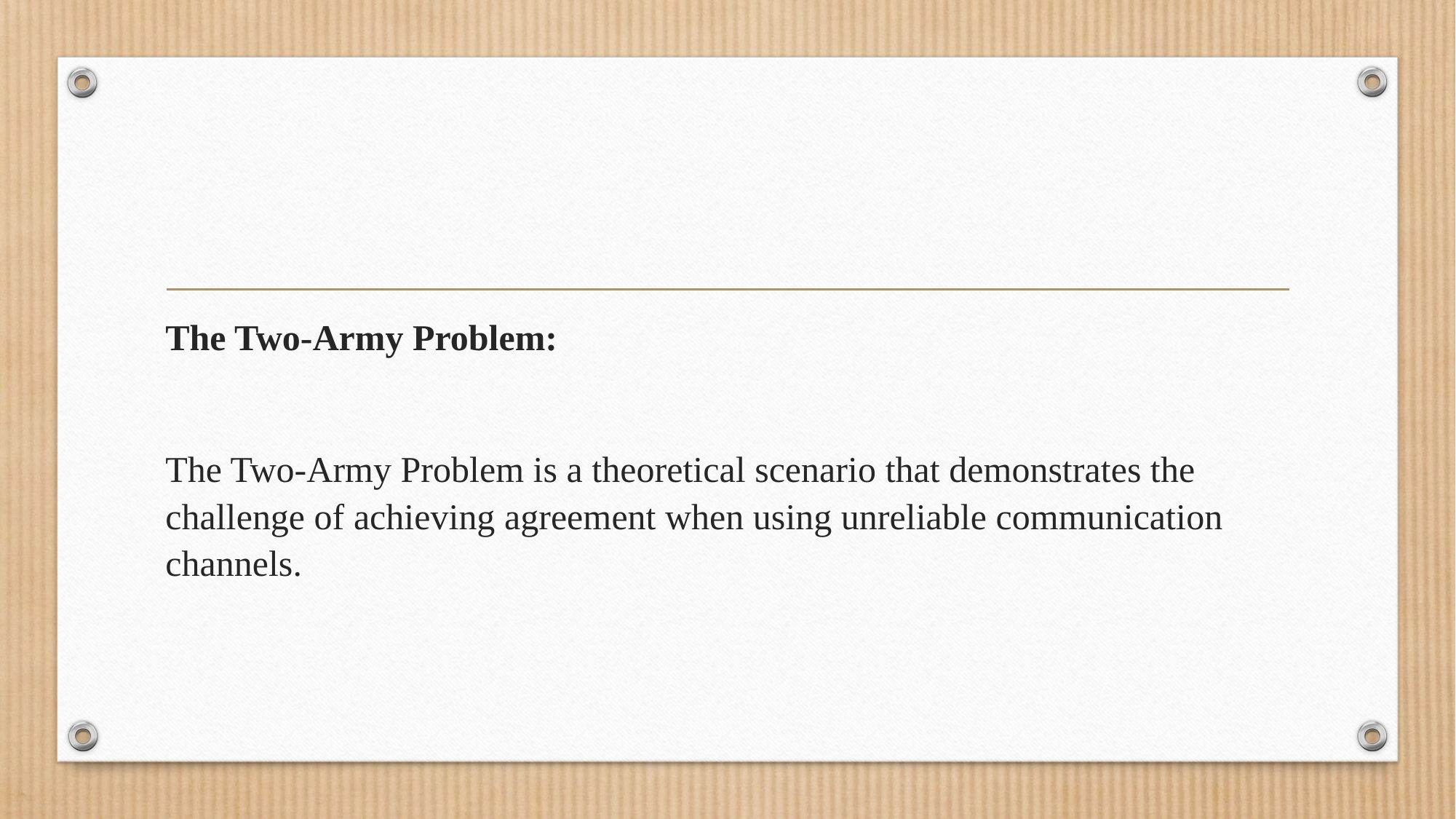

#
The Two-Army Problem:

The Two-Army Problem is a theoretical scenario that demonstrates the challenge of achieving agreement when using unreliable communication channels.